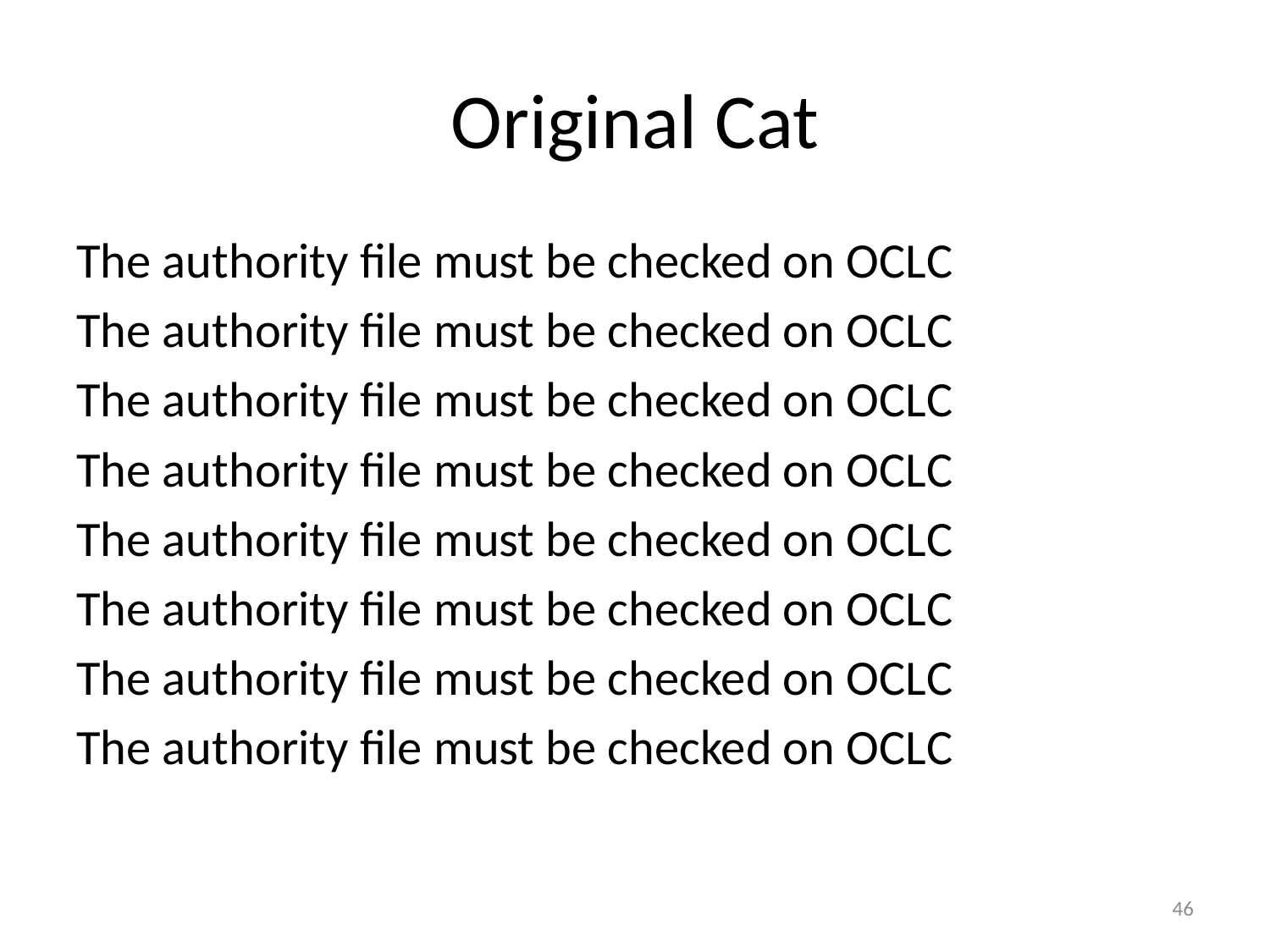

# Original Cat
The authority file must be checked on OCLC
The authority file must be checked on OCLC
The authority file must be checked on OCLC
The authority file must be checked on OCLC
The authority file must be checked on OCLC
The authority file must be checked on OCLC
The authority file must be checked on OCLC
The authority file must be checked on OCLC

46